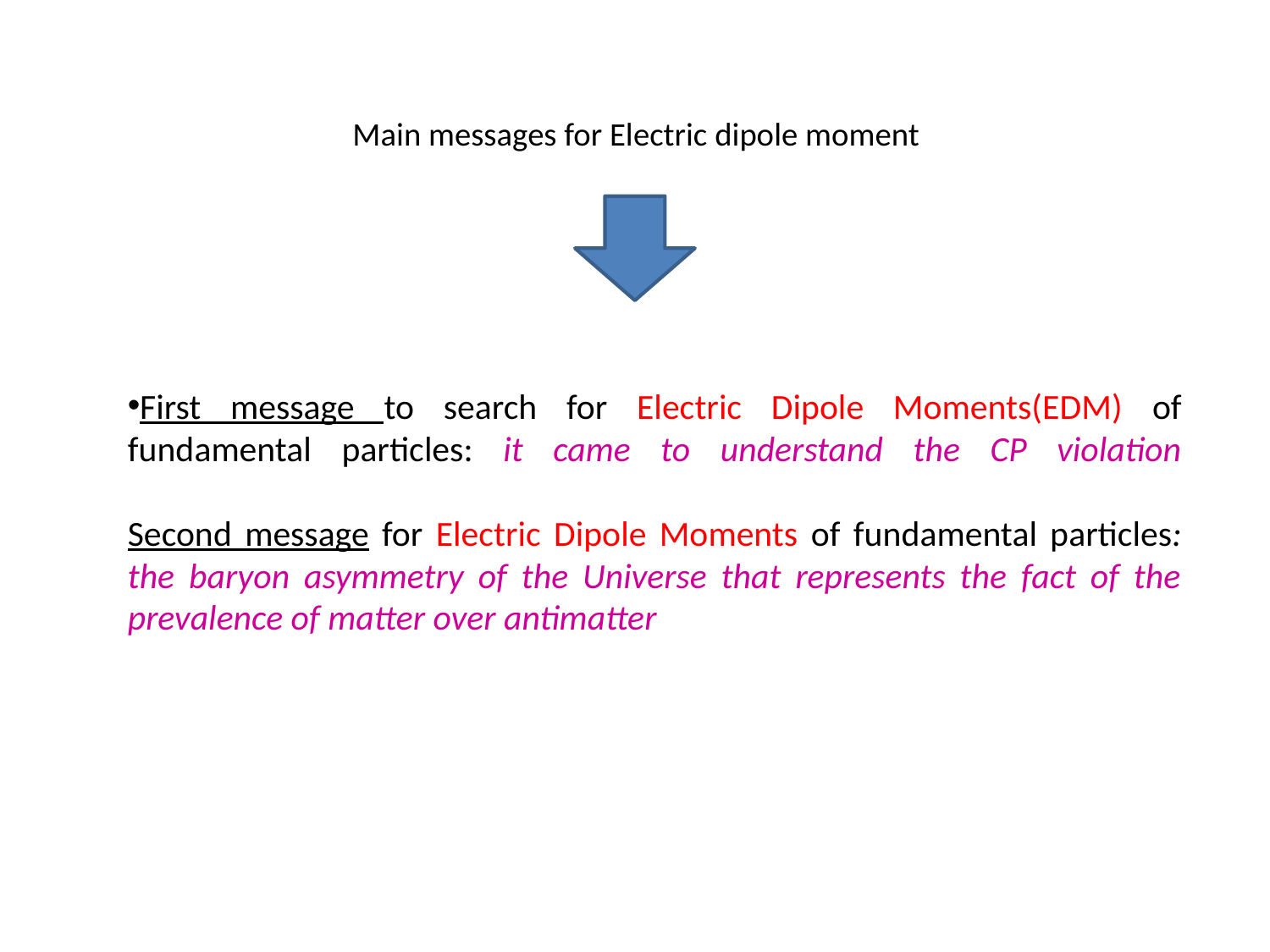

# Main messages for Electric dipole moment

First message to search for Electric Dipole Moments(EDM) of fundamental particles: it came to understand the CP violation
Second message for Electric Dipole Moments of fundamental particles: the baryon asymmetry of the Universe that represents the fact of the prevalence of matter over antimatter